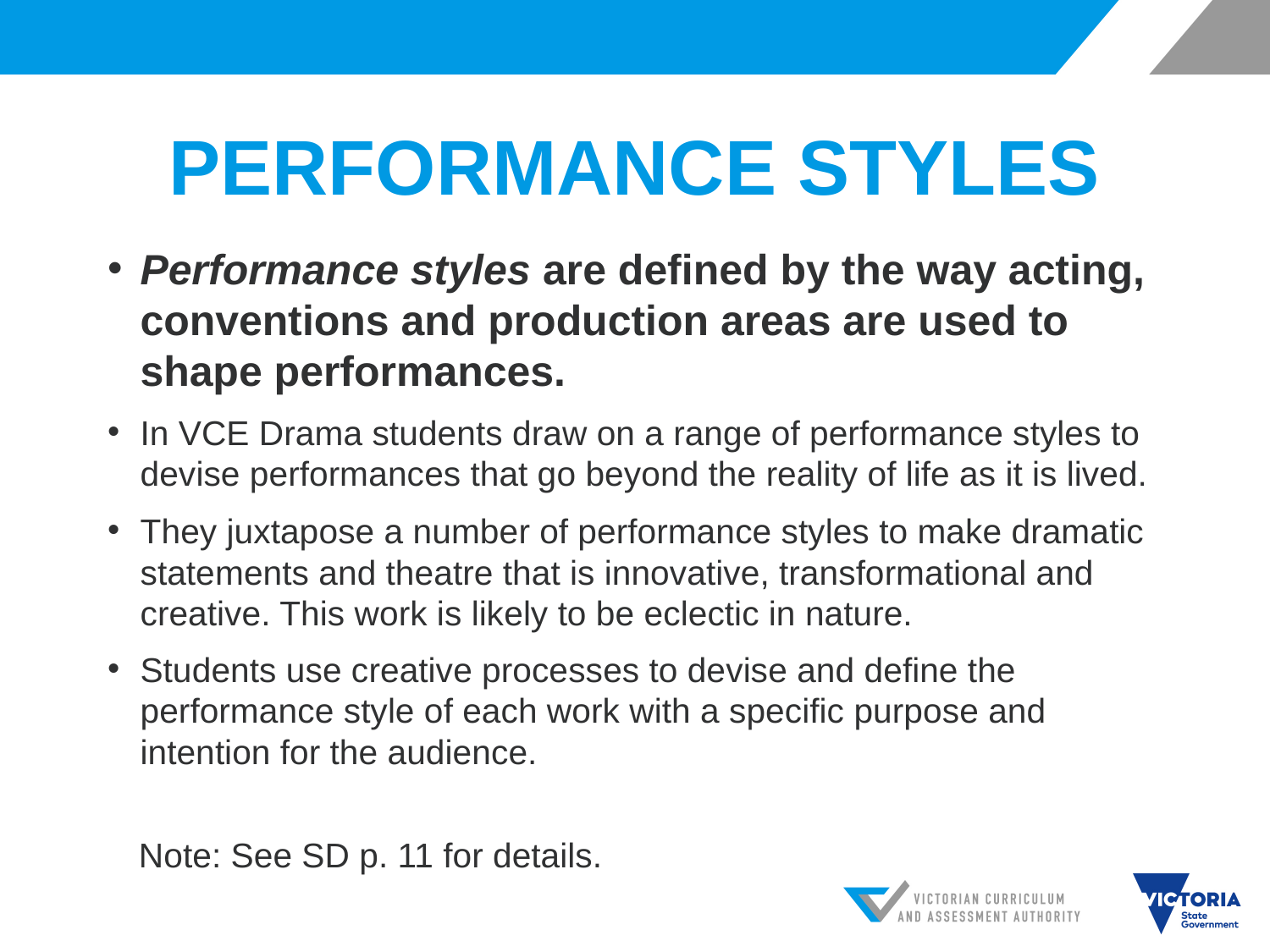

# PERFORMANCE STYLES
Performance styles are defined by the way acting, conventions and production areas are used to shape performances.
In VCE Drama students draw on a range of performance styles to devise performances that go beyond the reality of life as it is lived.
They juxtapose a number of performance styles to make dramatic statements and theatre that is innovative, transformational and creative. This work is likely to be eclectic in nature.
Students use creative processes to devise and define the performance style of each work with a specific purpose and intention for the audience.

   Note: See SD p. 11 for details.